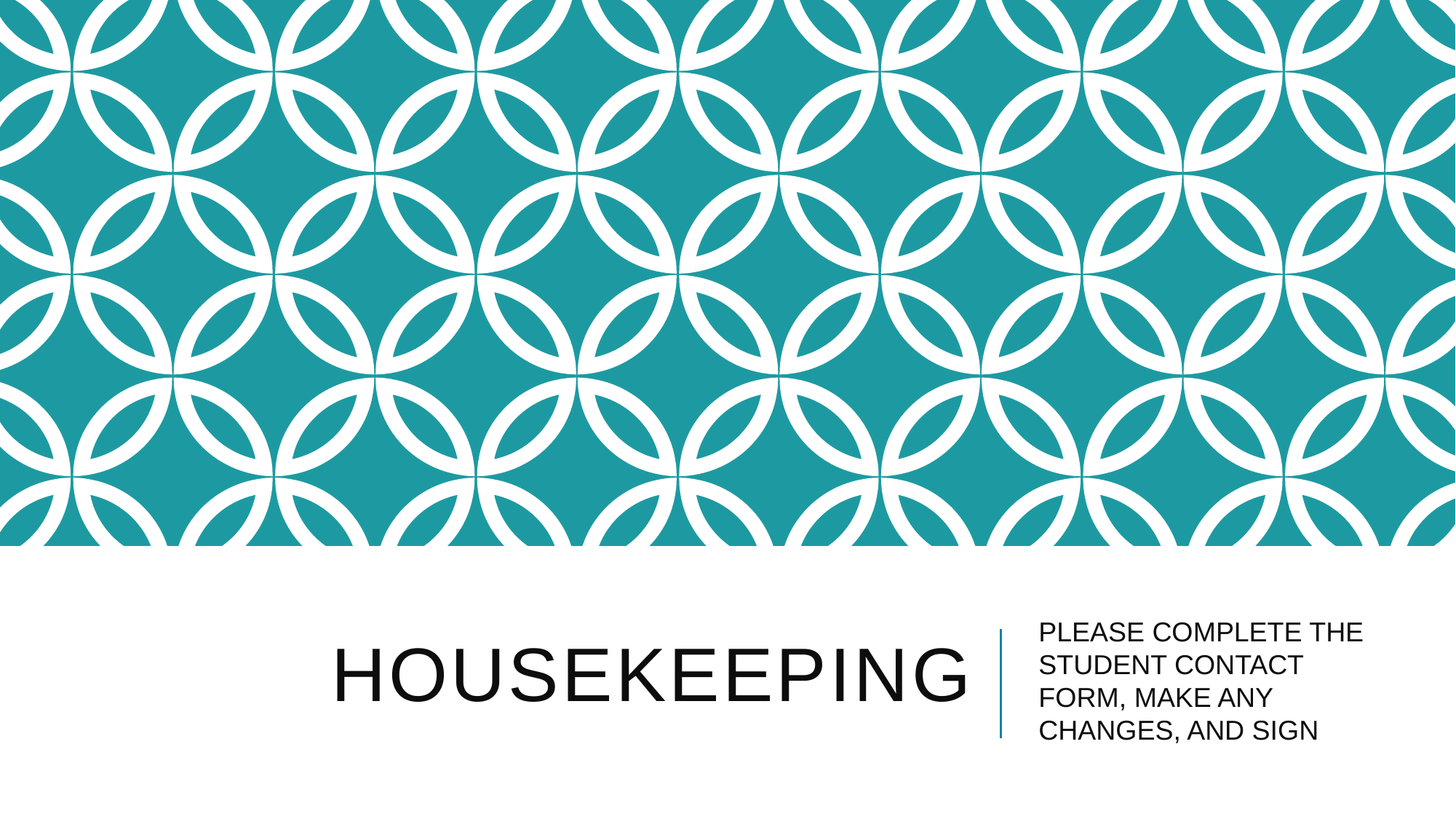

# hOUSEKEEPING
PLEASE COMPLETE THE STUDENT CONTACT FORM, MAKE ANY CHANGES, AND SIGN